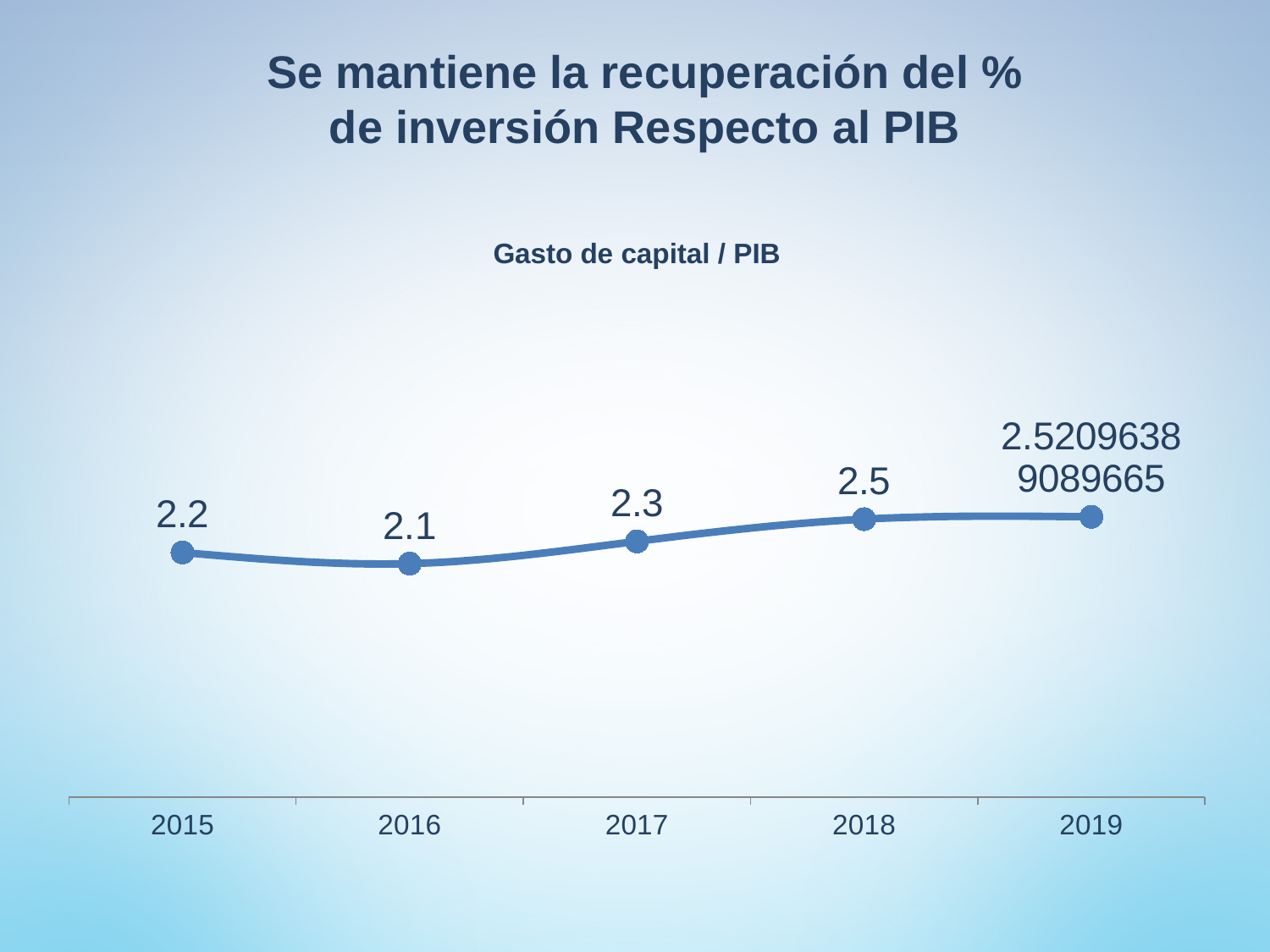

Se mantiene la recuperación del % de inversión Respecto al PIB
Gasto de capital / PIB

### Chart

| Category | % PIB Inversión  |
|---|---|
| 2015 | 2.2 |
| 2016 | 2.1 |
| 2017 | 2.3 |
| 2018 | 2.5 |
| 2019 | 2.520963890896654 |